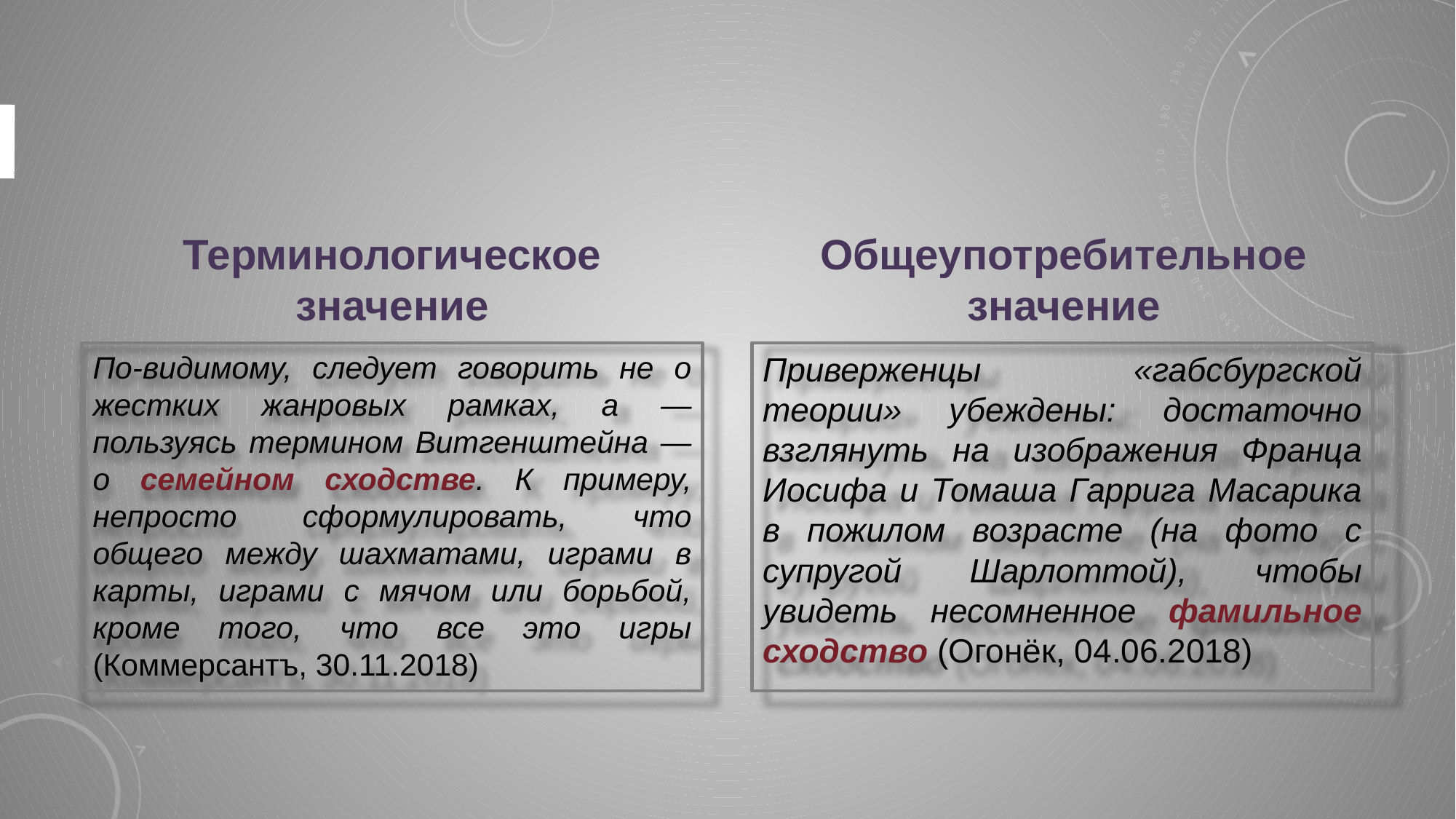

Терминологическое значение
Общеупотребительное значение
По-видимому, следует говорить не о жестких жанровых рамках, а — пользуясь термином Витгенштейна — о семейном сходстве. К примеру, непросто сформулировать, что общего между шахматами, играми в карты, играми с мячом или борьбой, кроме того, что все это игры (Коммерсантъ, 30.11.2018)
Приверженцы «габсбургской теории» убеждены: достаточно взглянуть на изображения Франца Иосифа и Томаша Гаррига Масарика в пожилом возрасте (на фото с супругой Шарлоттой), чтобы увидеть несомненное фамильное сходство (Огонёк, 04.06.2018)